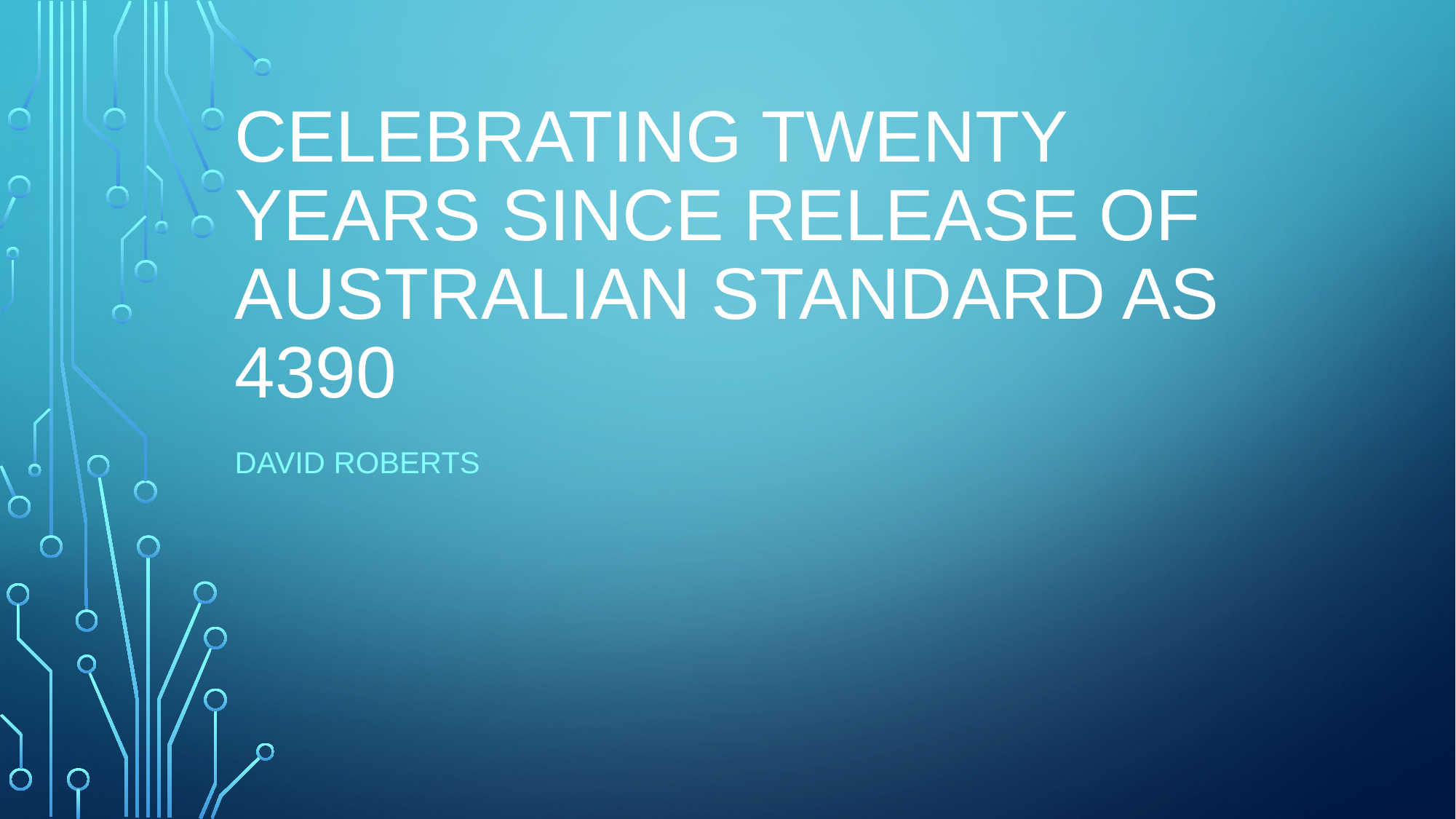

# Celebrating Twenty years since release of Australian standard AS 4390
David Roberts